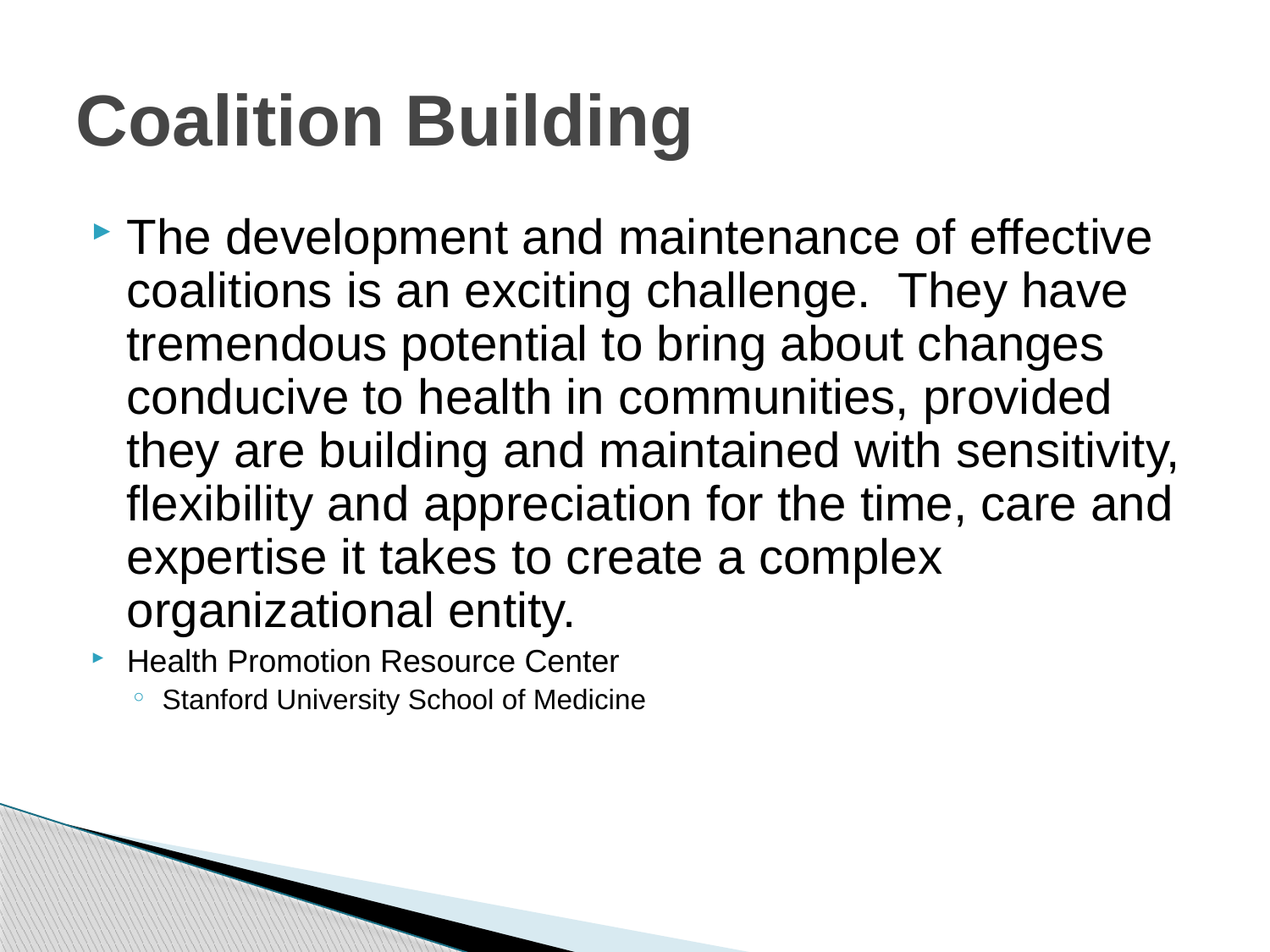

# Coalition Building
The development and maintenance of effective coalitions is an exciting challenge.  They have tremendous potential to bring about changes conducive to health in communities, provided they are building and maintained with sensitivity, flexibility and appreciation for the time, care and expertise it takes to create a complex organizational entity.
Health Promotion Resource Center
Stanford University School of Medicine